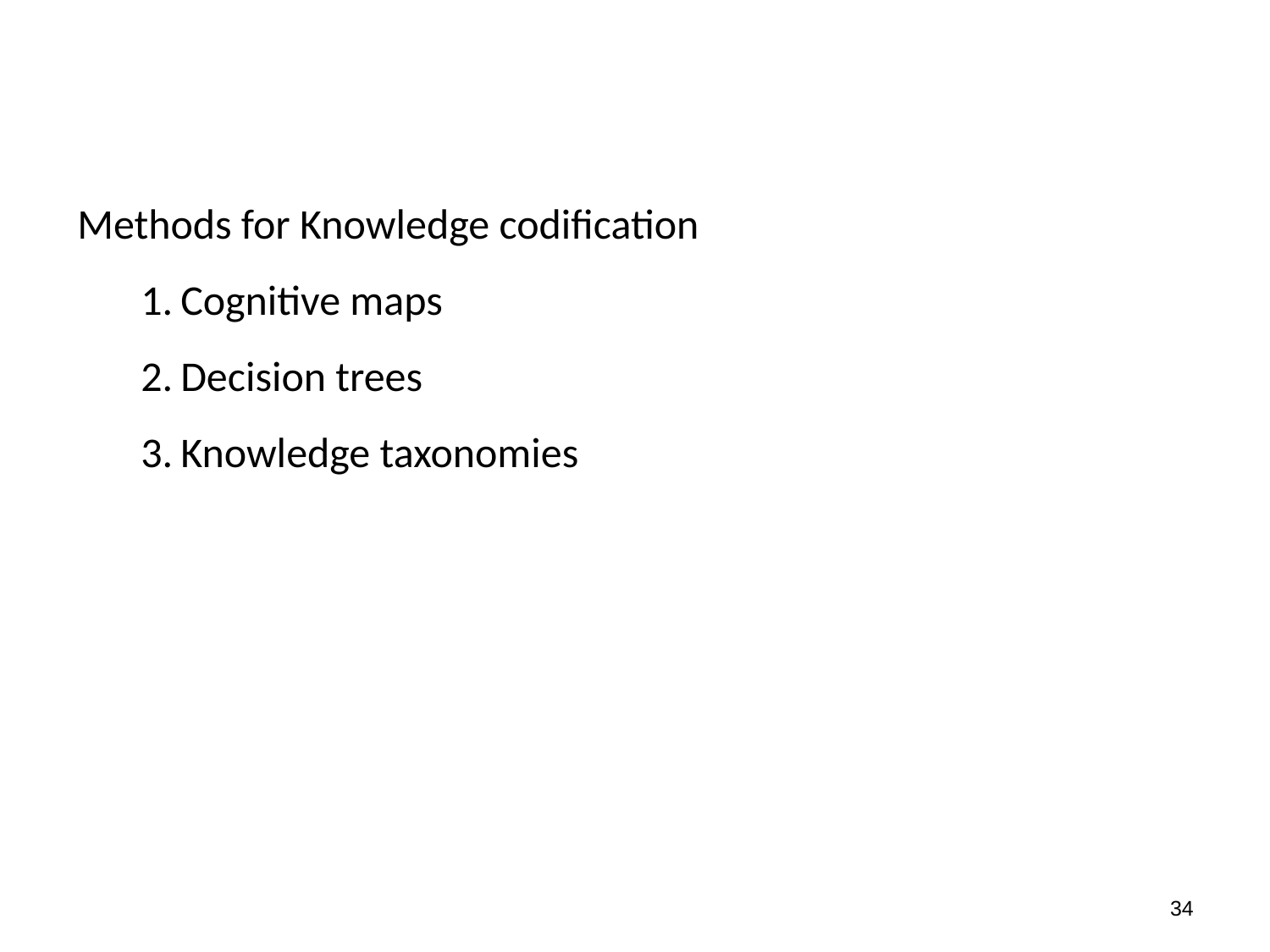

#
Methods for Knowledge codification
Cognitive maps
Decision trees
Knowledge taxonomies
34